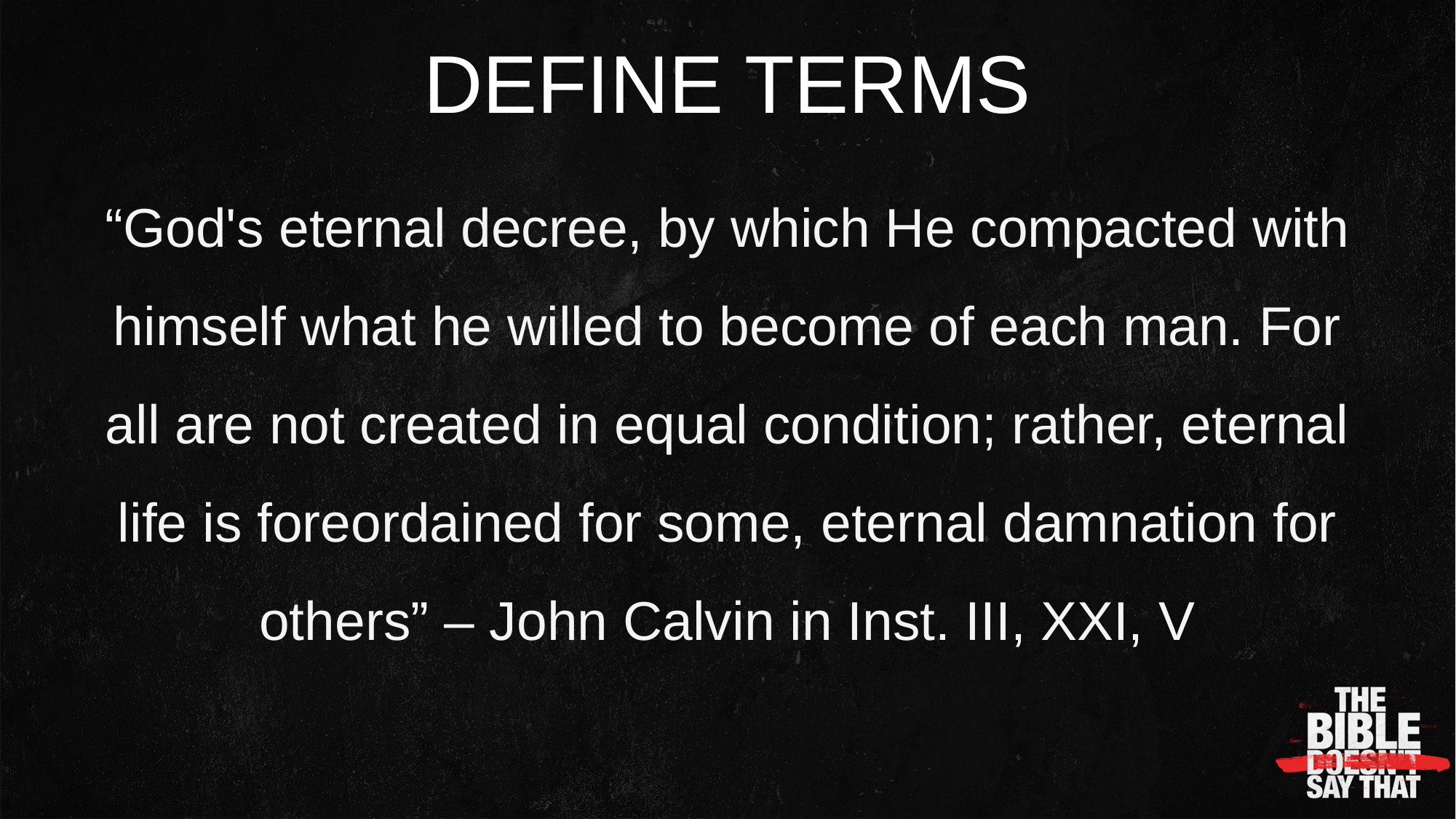

DEFINE TERMS
“God's eternal decree, by which He compacted with himself what he willed to become of each man. For all are not created in equal condition; rather, eternal life is foreordained for some, eternal damnation for others” – John Calvin in Inst. III, XXI, V